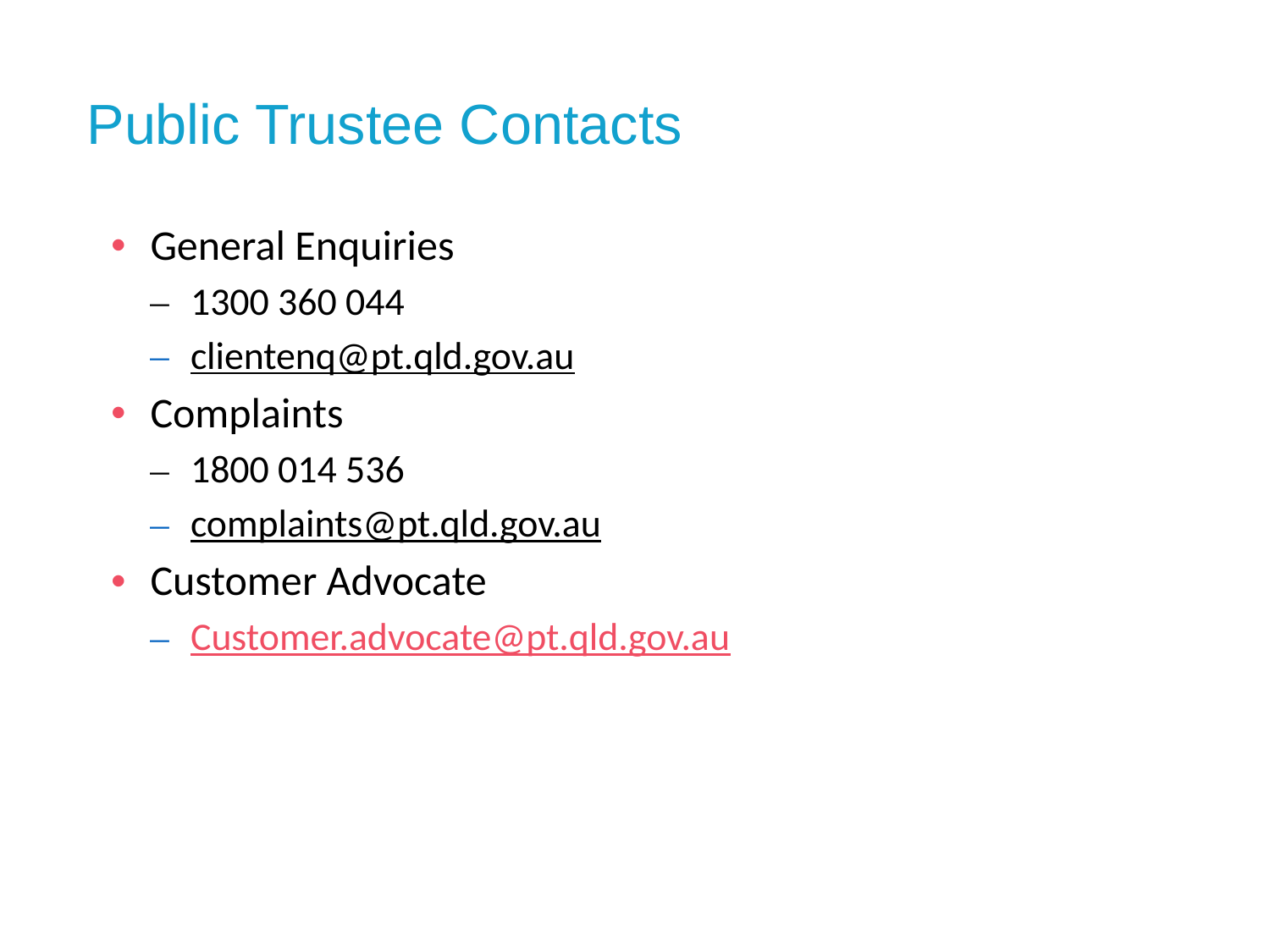

# Public Trustee Contacts
General Enquiries
1300 360 044
clientenq@pt.qld.gov.au
Complaints
1800 014 536
complaints@pt.qld.gov.au
Customer Advocate
Customer.advocate@pt.qld.gov.au